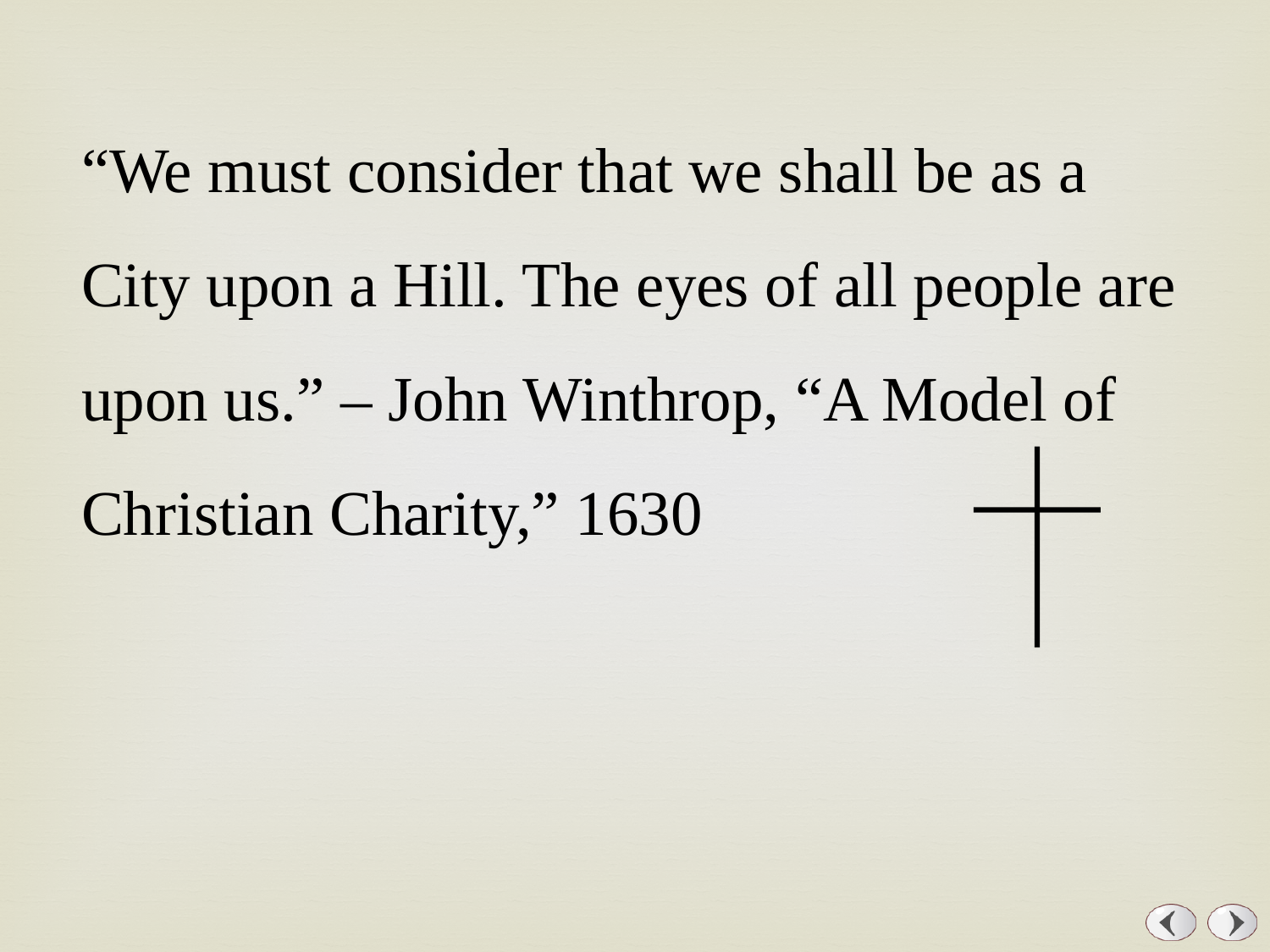

“We must consider that we shall be as a City upon a Hill. The eyes of all people are upon us.” – John Winthrop, “A Model of Christian Charity,” 1630